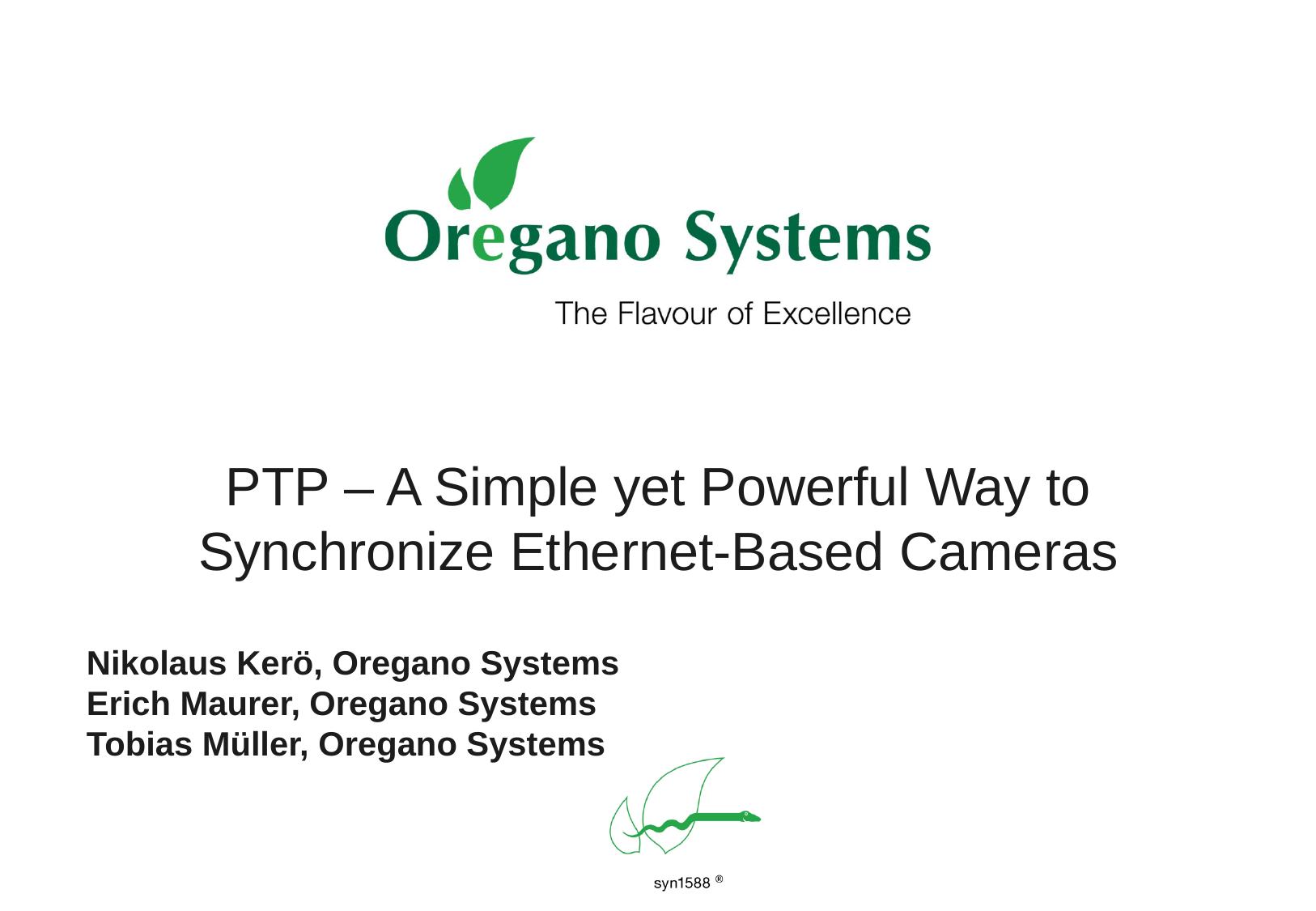

PTP – A Simple yet Powerful Way to Synchronize Ethernet-Based Cameras
Nikolaus Kerö, Oregano Systems
Erich Maurer, Oregano Systems
Tobias Müller, Oregano Systems